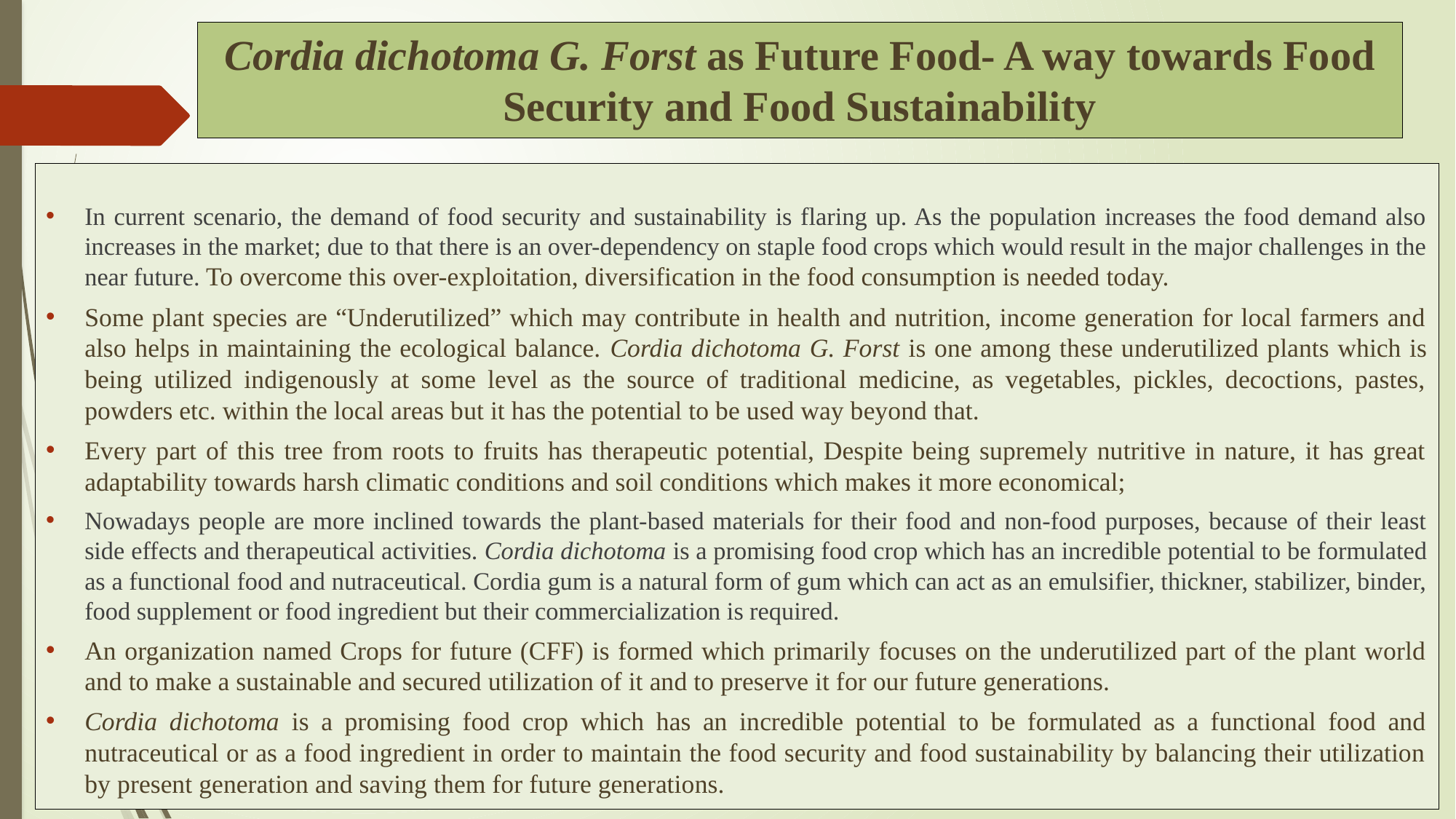

# Cordia dichotoma G. Forst as Future Food- A way towards Food Security and Food Sustainability
13

In current scenario, the demand of food security and sustainability is flaring up. As the population increases the food demand also increases in the market; due to that there is an over-dependency on staple food crops which would result in the major challenges in the near future. To overcome this over-exploitation, diversification in the food consumption is needed today.
Some plant species are “Underutilized” which may contribute in health and nutrition, income generation for local farmers and also helps in maintaining the ecological balance. Cordia dichotoma G. Forst is one among these underutilized plants which is being utilized indigenously at some level as the source of traditional medicine, as vegetables, pickles, decoctions, pastes, powders etc. within the local areas but it has the potential to be used way beyond that.
Every part of this tree from roots to fruits has therapeutic potential, Despite being supremely nutritive in nature, it has great adaptability towards harsh climatic conditions and soil conditions which makes it more economical;
Nowadays people are more inclined towards the plant-based materials for their food and non-food purposes, because of their least side effects and therapeutical activities. Cordia dichotoma is a promising food crop which has an incredible potential to be formulated as a functional food and nutraceutical. Cordia gum is a natural form of gum which can act as an emulsifier, thickner, stabilizer, binder, food supplement or food ingredient but their commercialization is required.
An organization named Crops for future (CFF) is formed which primarily focuses on the underutilized part of the plant world and to make a sustainable and secured utilization of it and to preserve it for our future generations.
Cordia dichotoma is a promising food crop which has an incredible potential to be formulated as a functional food and nutraceutical or as a food ingredient in order to maintain the food security and food sustainability by balancing their utilization by present generation and saving them for future generations.